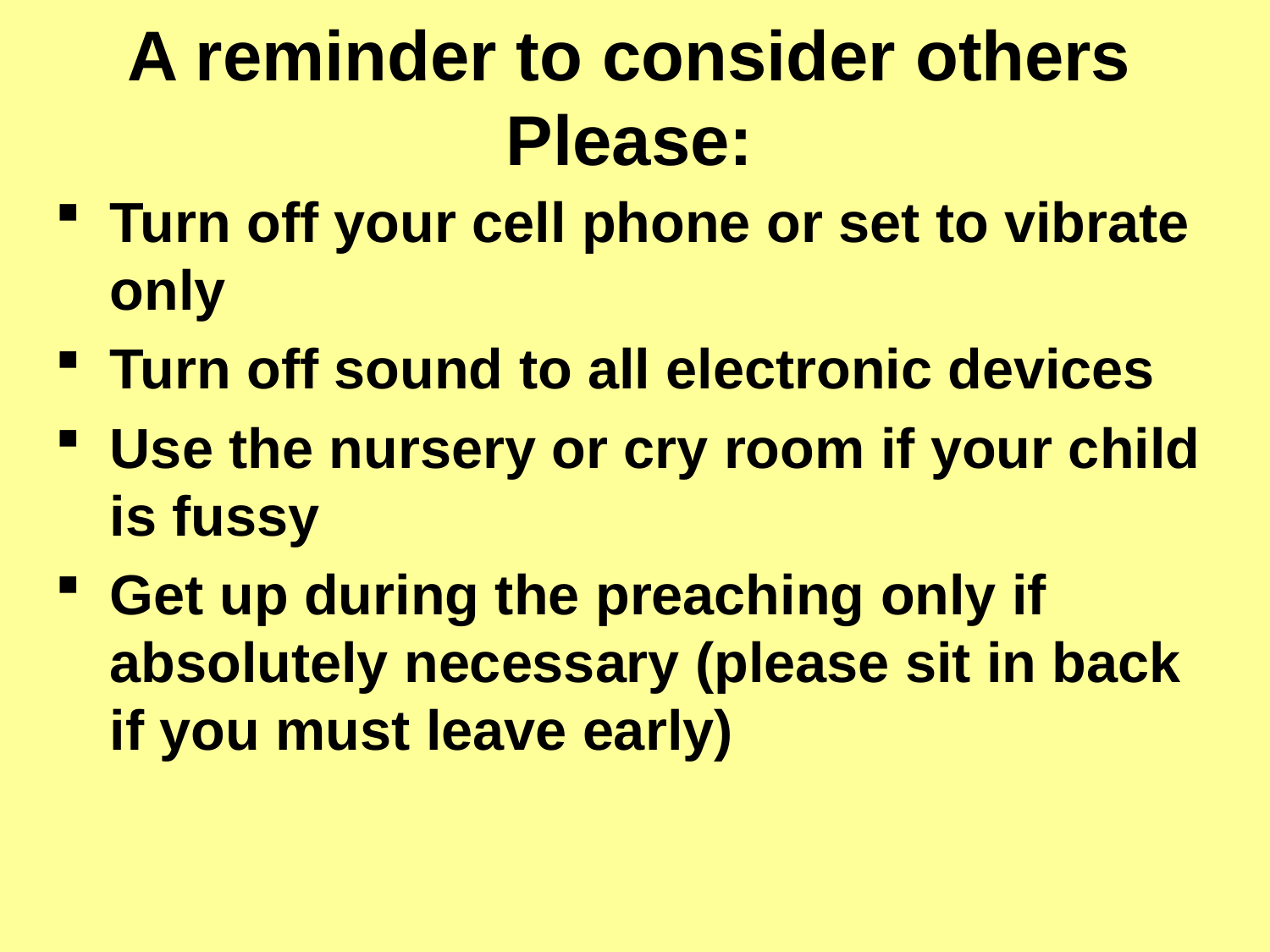

A reminder to consider others Please:
Turn off your cell phone or set to vibrate only
Turn off sound to all electronic devices
Use the nursery or cry room if your child is fussy
Get up during the preaching only if absolutely necessary (please sit in back if you must leave early)